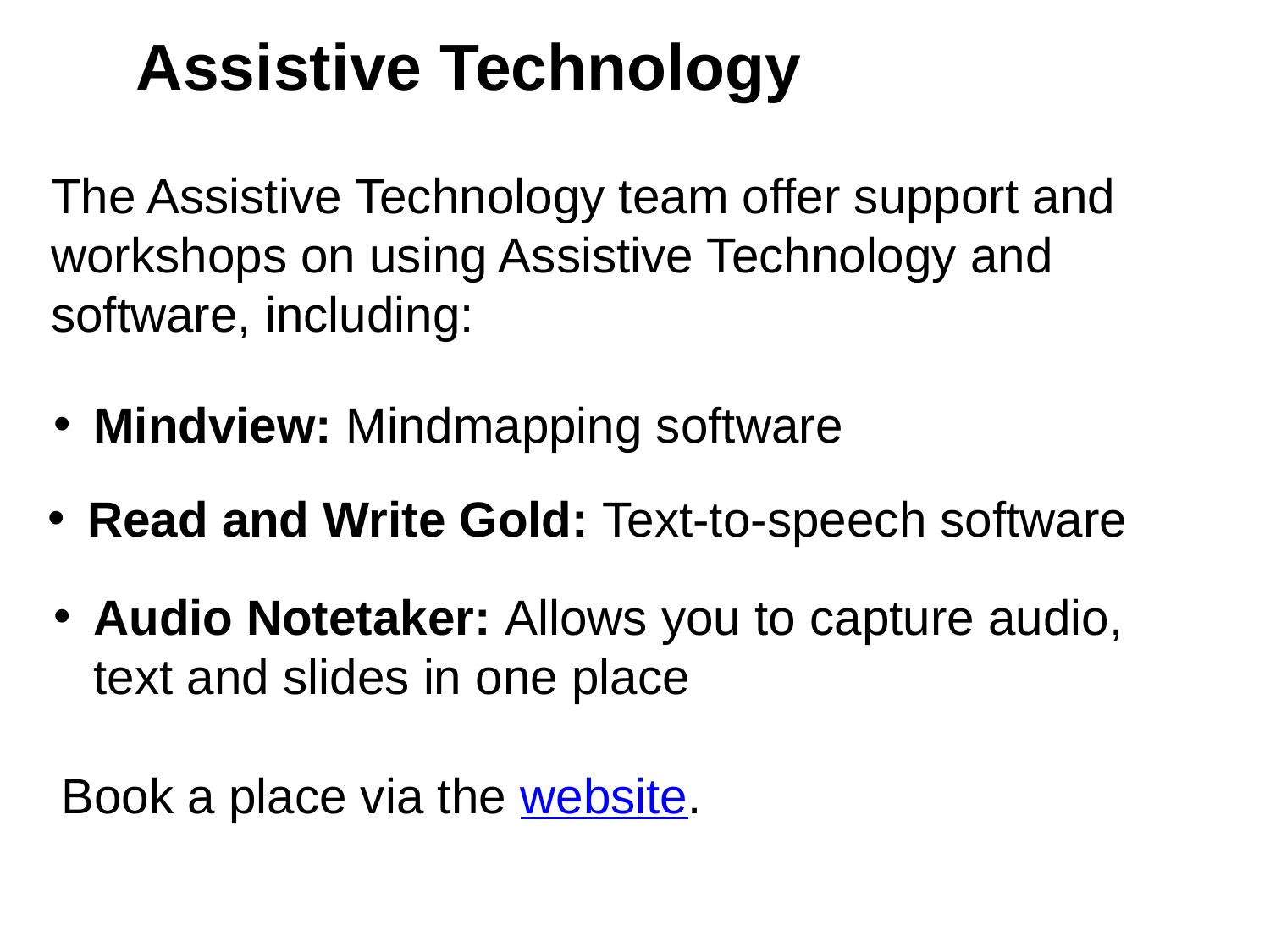

# Assistive Technology
The Assistive Technology team offer support and workshops on using Assistive Technology and software, including:
Mindview: Mindmapping software

Read and Write Gold: Text-to-speech software

Audio Notetaker: Allows you to capture audio, text and slides in one place

Book a place via the website.